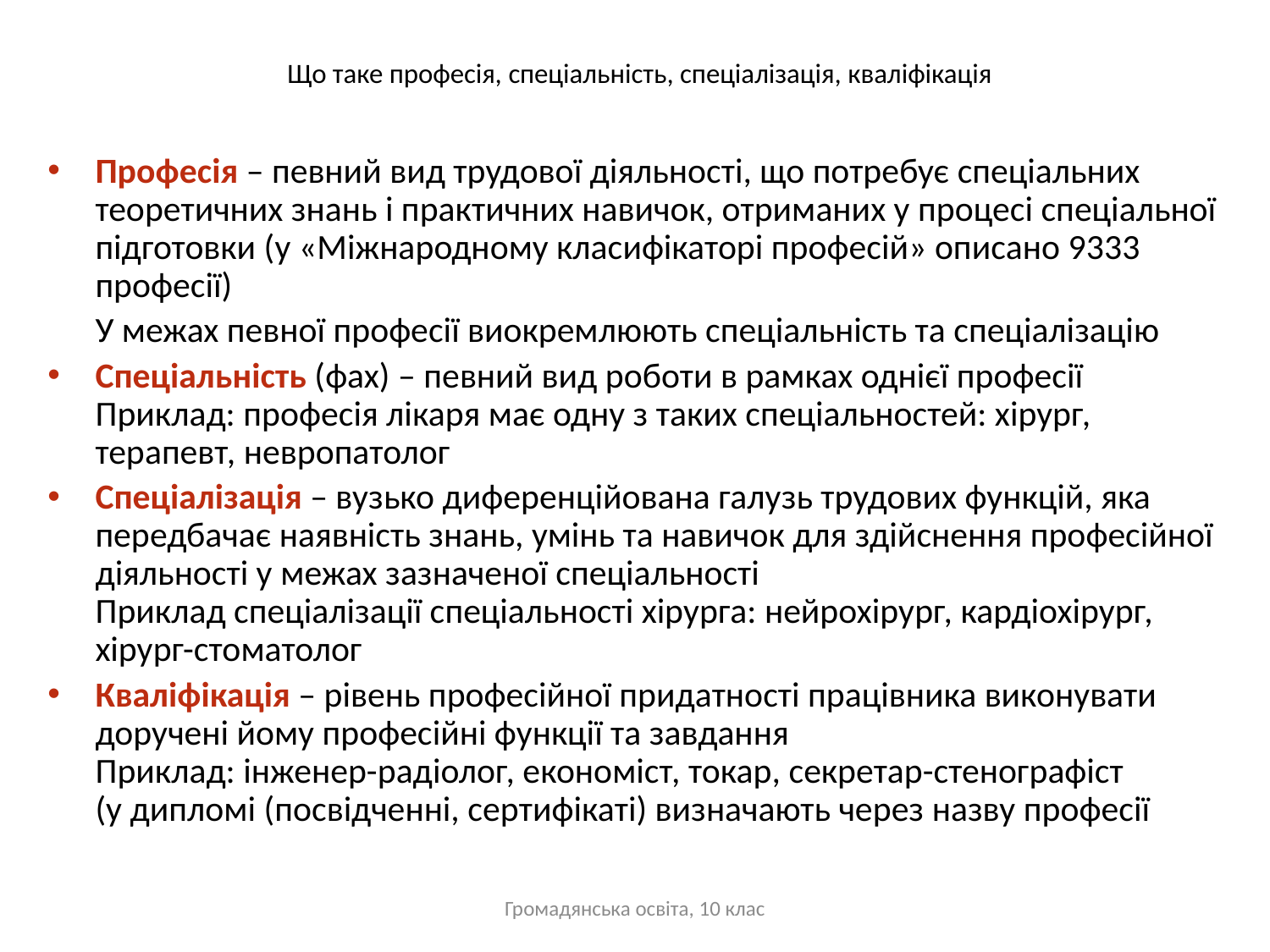

# Що таке професія, спеціальність, спеціалізація, кваліфікація
Професія – певний вид трудової діяльності, що потребує спеціальних теоретичних знань і практичних навичок, отриманих у процесі спеціальної підготовки (у «Міжнародному класифікаторі професій» описано 9333 професії)
	У межах певної професії виокремлюють спеціальність та спеціалізацію
Спеціальність (фах) – певний вид роботи в рамках однієї професії Приклад: професія лікаря має одну з таких спеціальностей: хірург, терапевт, невропатолог
Спеціалізація – вузько диференційована галузь трудових функцій, яка передбачає наявність знань, умінь та навичок для здійснення професійної діяльності у межах зазначеної спеціальності                                                      Приклад спеціалізації спеціальності хірурга: нейрохірург, кардіохірург, хірург-стоматолог
Кваліфікація – рівень професійної придатності працівника виконувати доручені йому професійні функції та завдання                                               Приклад: інженер-радіолог, економіст, токар, секретар-стенографіст            (у дипломі (посвідченні, сертифікаті) визначають через назву професії
Громадянська освіта, 10 клас